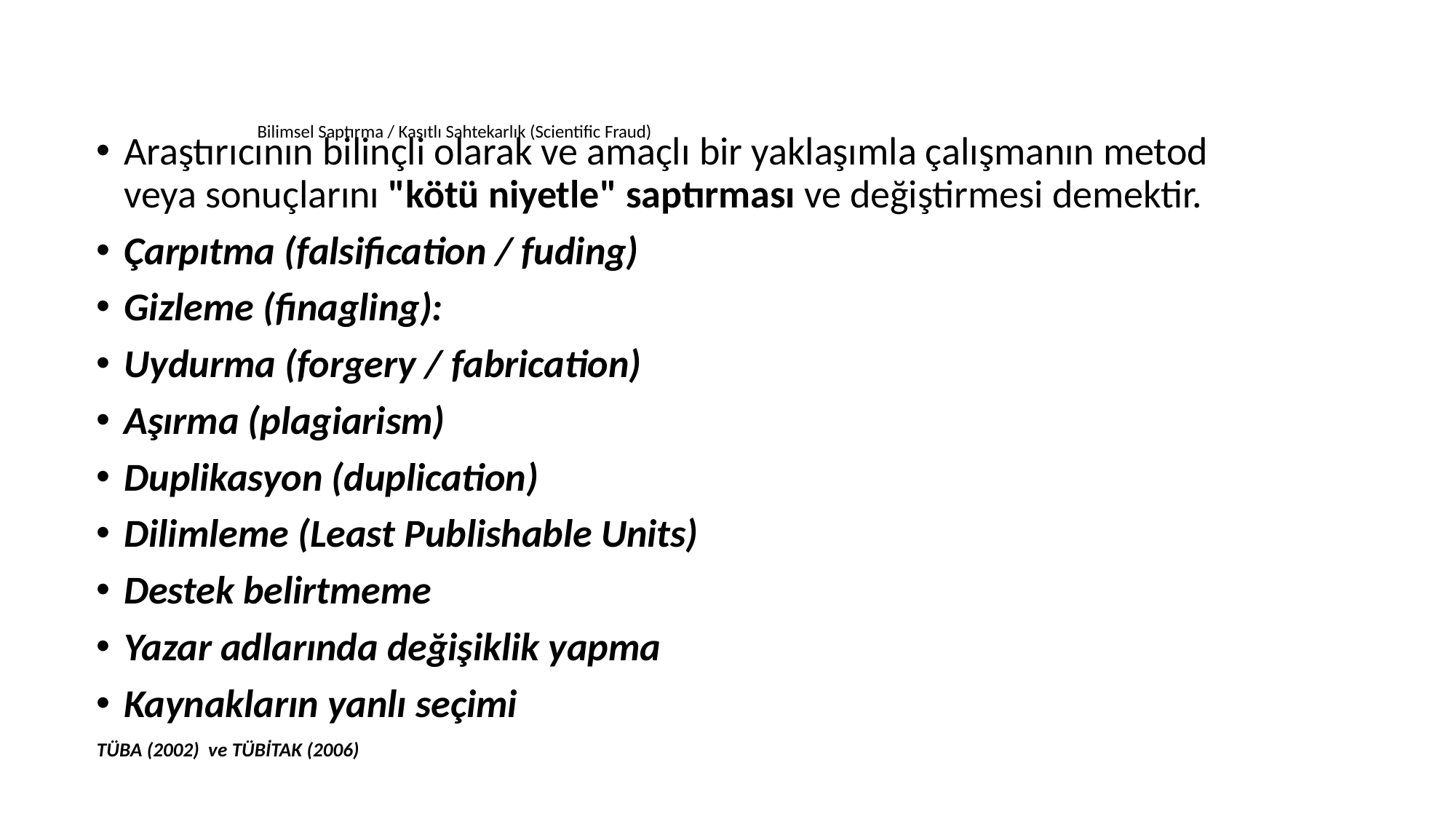

# Bilimsel Saptırma / Kasıtlı Sahtekarlık (Scientific Fraud)
Araştırıcının bilinçli olarak ve amaçlı bir yaklaşımla çalışmanın metod veya sonuçlarını "kötü niyetle" saptırması ve değiştirmesi demektir.
Çarpıtma (falsification / fuding)
Gizleme (finagling):
Uydurma (forgery / fabrication)
Aşırma (plagiarism)
Duplikasyon (duplication)
Dilimleme (Least Publishable Units)
Destek belirtmeme
Yazar adlarında değişiklik yapma
Kaynakların yanlı seçimi
TÜBA (2002)  ve TÜBİTAK (2006)